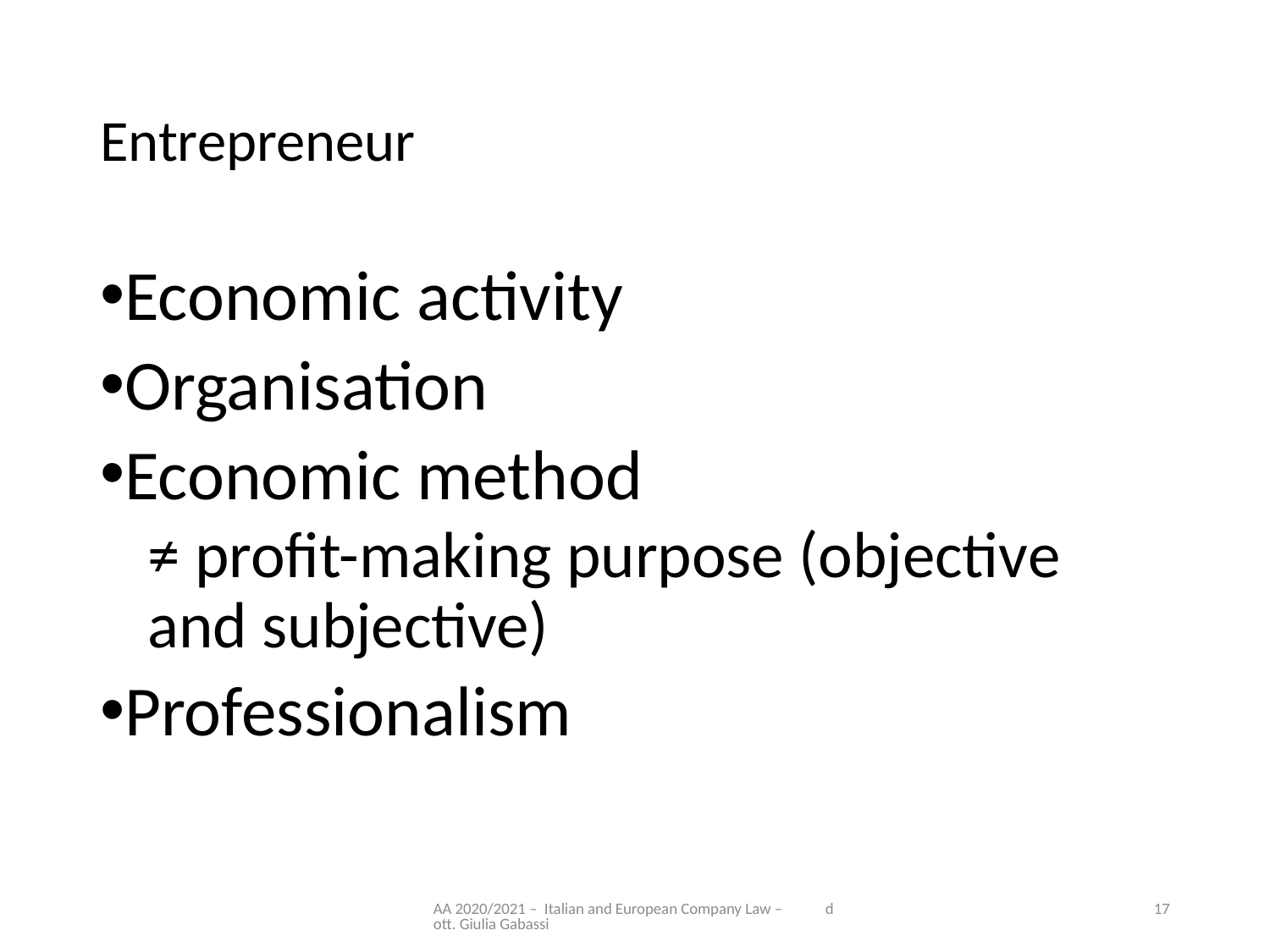

# Entrepreneur
Economic activity
Organisation
Economic method
≠ profit-making purpose (objective and subjective)
Professionalism
AA 2020/2021 –  Italian and European Company Law –            dott. Giulia Gabassi
17